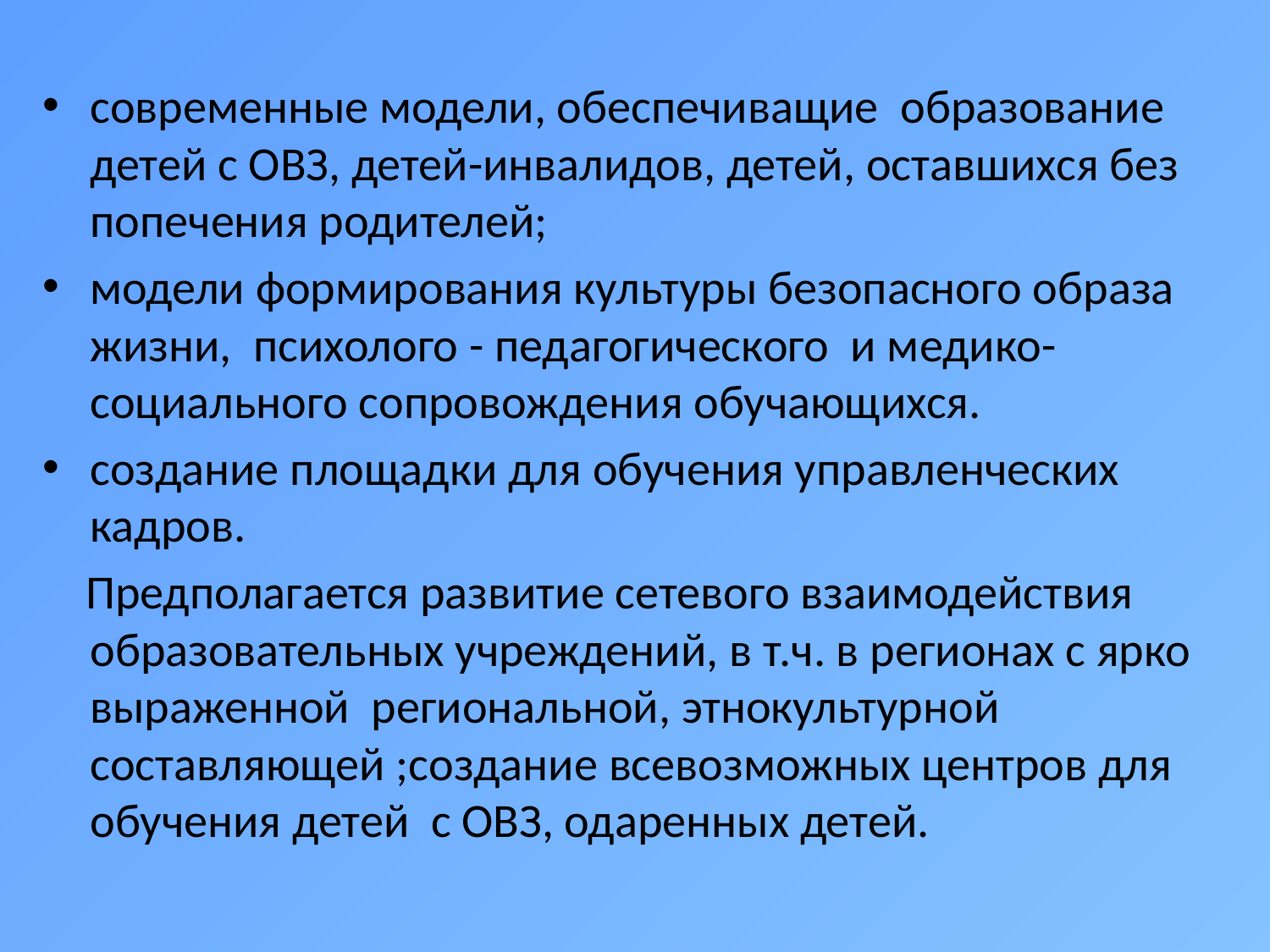

современные модели, обеспечиващие  образование детей с ОВЗ, детей-инвалидов, детей, оставшихся без попечения родителей;
модели формирования культуры безопасного образа жизни,  психолого - педагогического  и медико-социального сопровождения обучающихся.
создание площадки для обучения управленческих кадров.
    Предполагается развитие сетевого взаимодействия образовательных учреждений, в т.ч. в регионах с ярко выраженной  региональной, этнокультурной  составляющей ;создание всевозможных центров для обучения детей  с ОВЗ, одаренных детей.